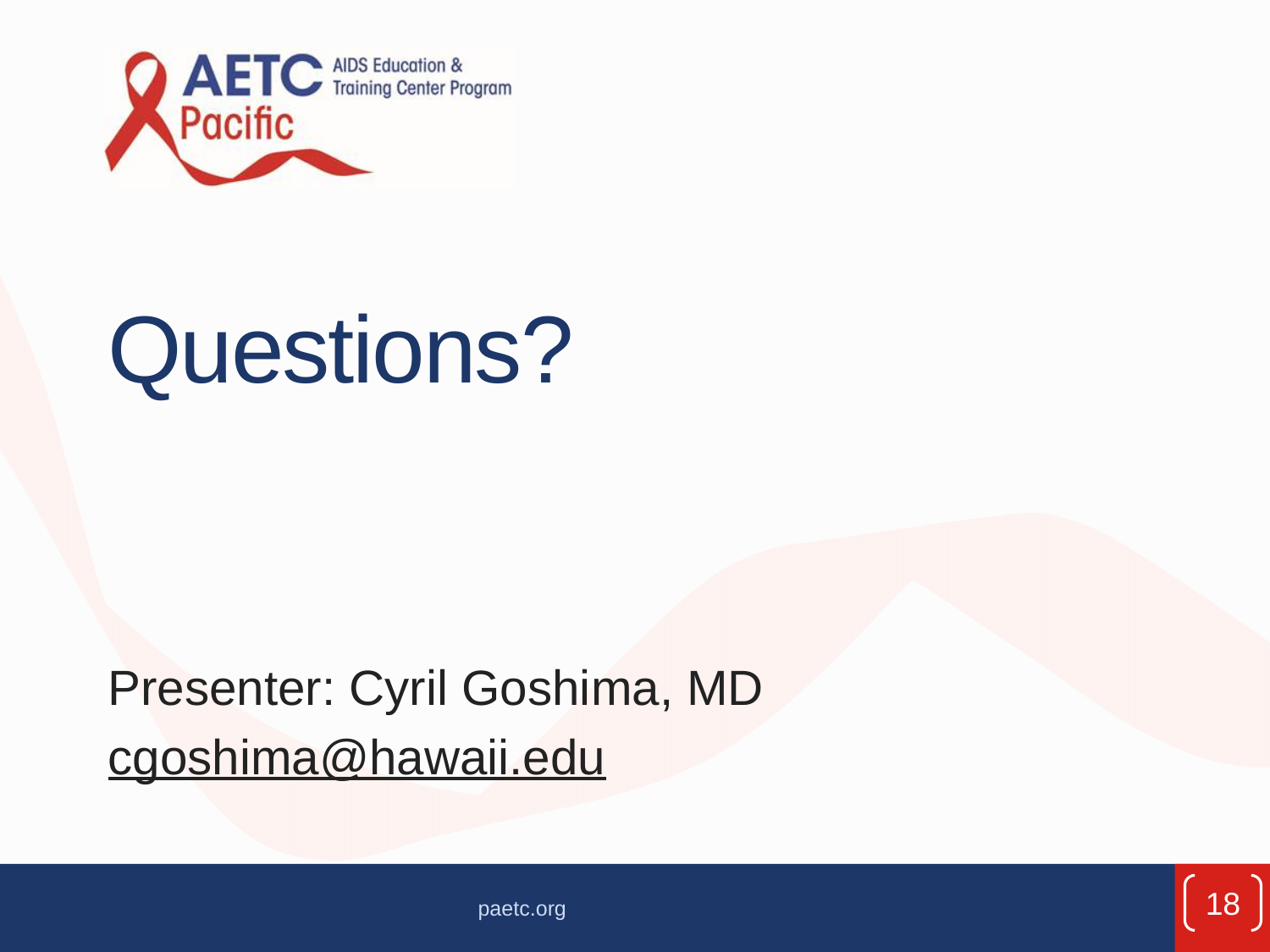

# Questions?
Presenter: Cyril Goshima, MD
cgoshima@hawaii.edu
18
paetc.org